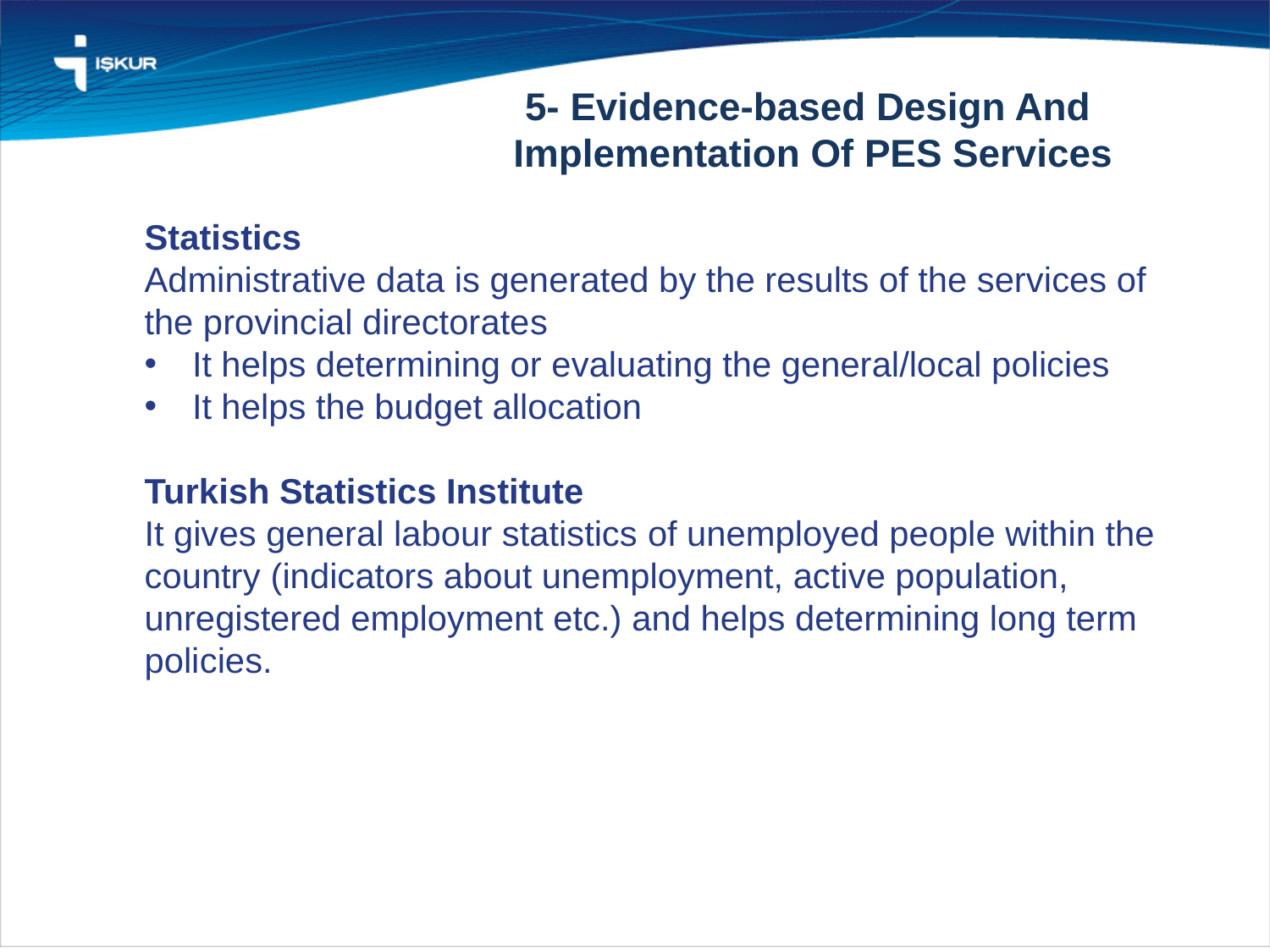

5- Evidence-based Design And
Implementation Of PES Services
Statistics
Administrative data is generated by the results of the services of the provincial directorates
It helps determining or evaluating the general/local policies
It helps the budget allocation

Turkish Statistics Institute
It gives general labour statistics of unemployed people within the country (indicators about unemployment, active population, unregistered employment etc.) and helps determining long term policies.